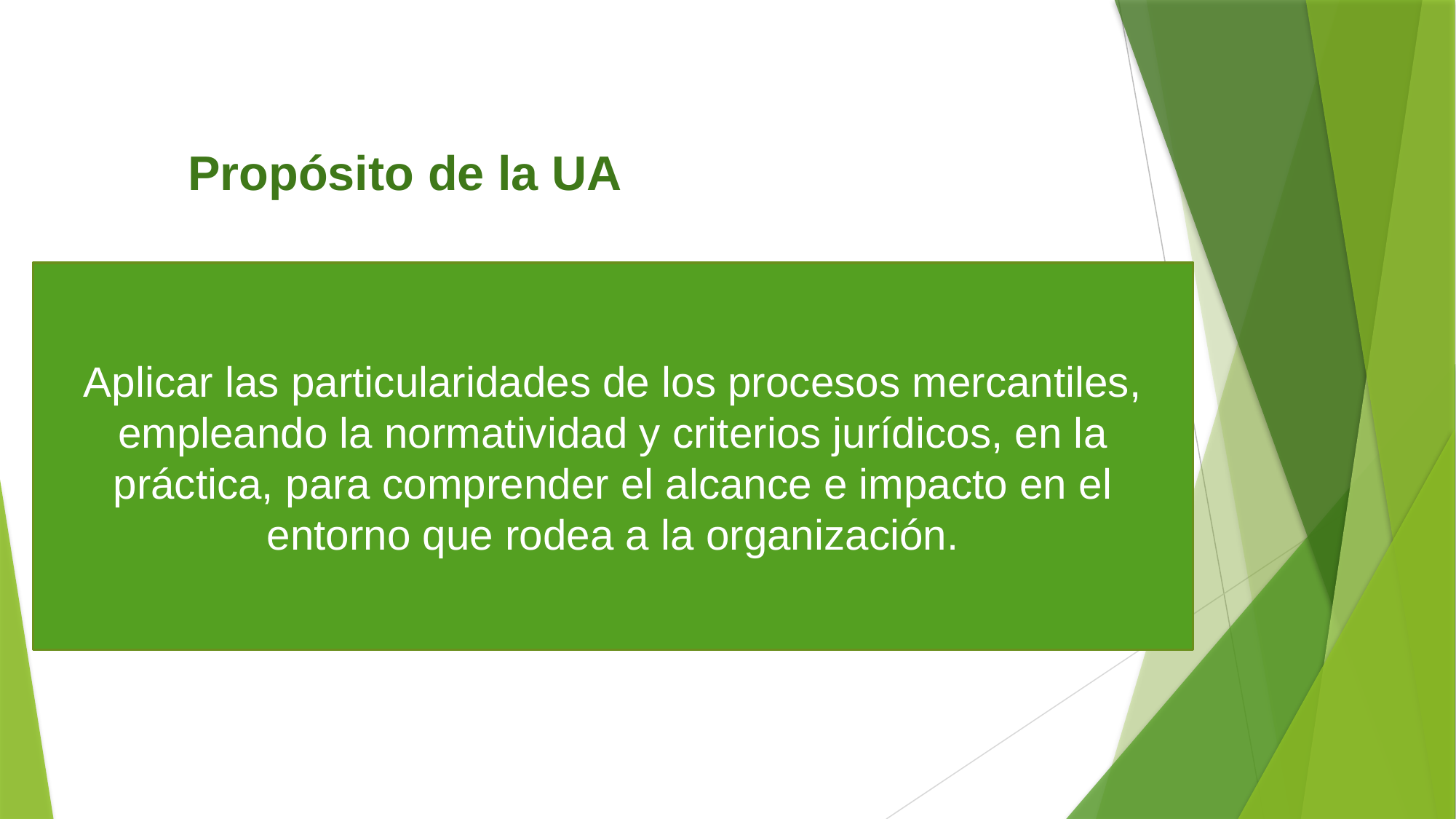

# Propósito de la UA
Aplicar las particularidades de los procesos mercantiles, empleando la normatividad y criterios jurídicos, en la práctica, para comprender el alcance e impacto en el entorno que rodea a la organización.